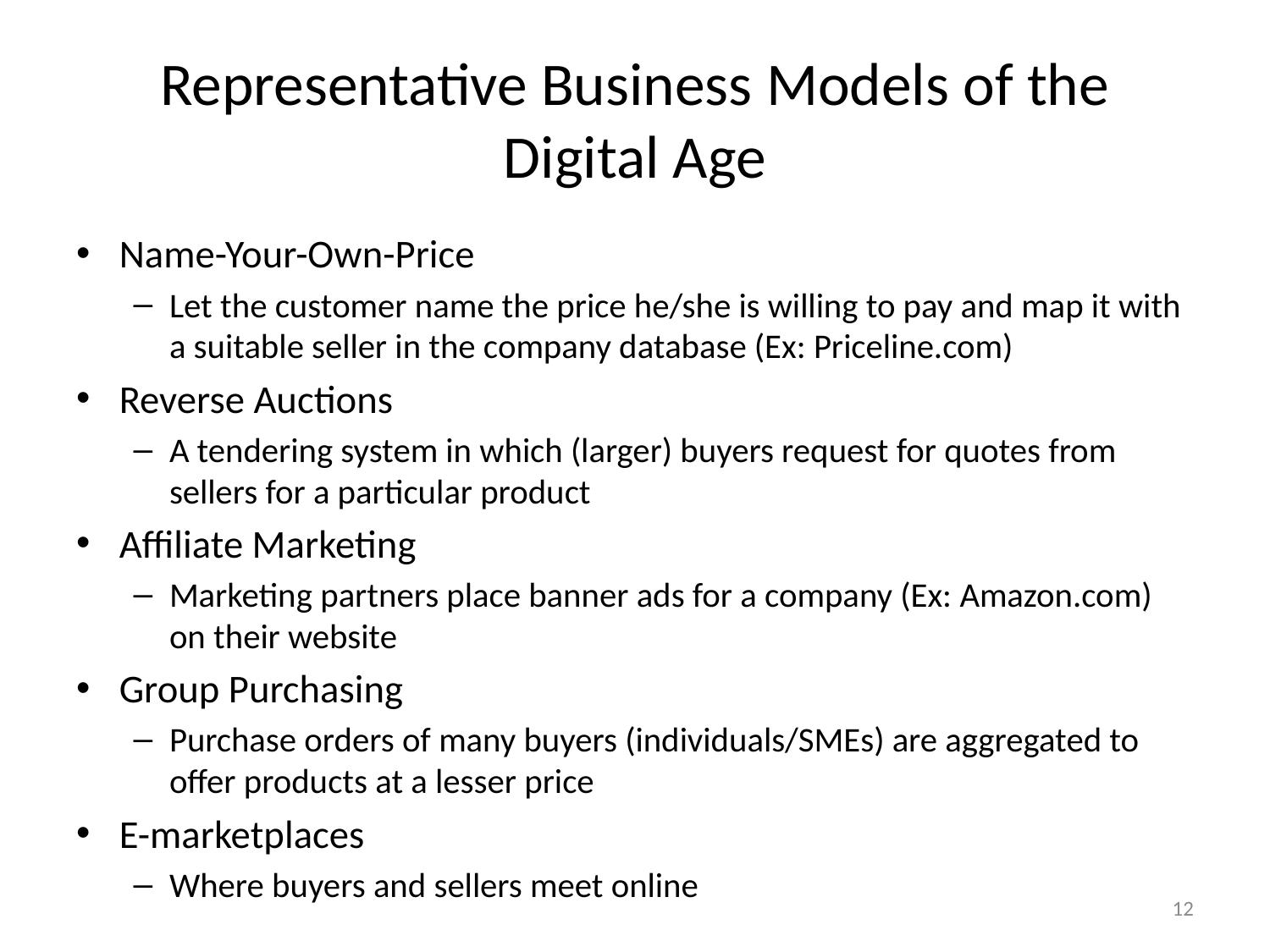

# Representative Business Models of the Digital Age
Name-Your-Own-Price
Let the customer name the price he/she is willing to pay and map it with a suitable seller in the company database (Ex: Priceline.com)
Reverse Auctions
A tendering system in which (larger) buyers request for quotes from sellers for a particular product
Affiliate Marketing
Marketing partners place banner ads for a company (Ex: Amazon.com) on their website
Group Purchasing
Purchase orders of many buyers (individuals/SMEs) are aggregated to offer products at a lesser price
E-marketplaces
Where buyers and sellers meet online

12